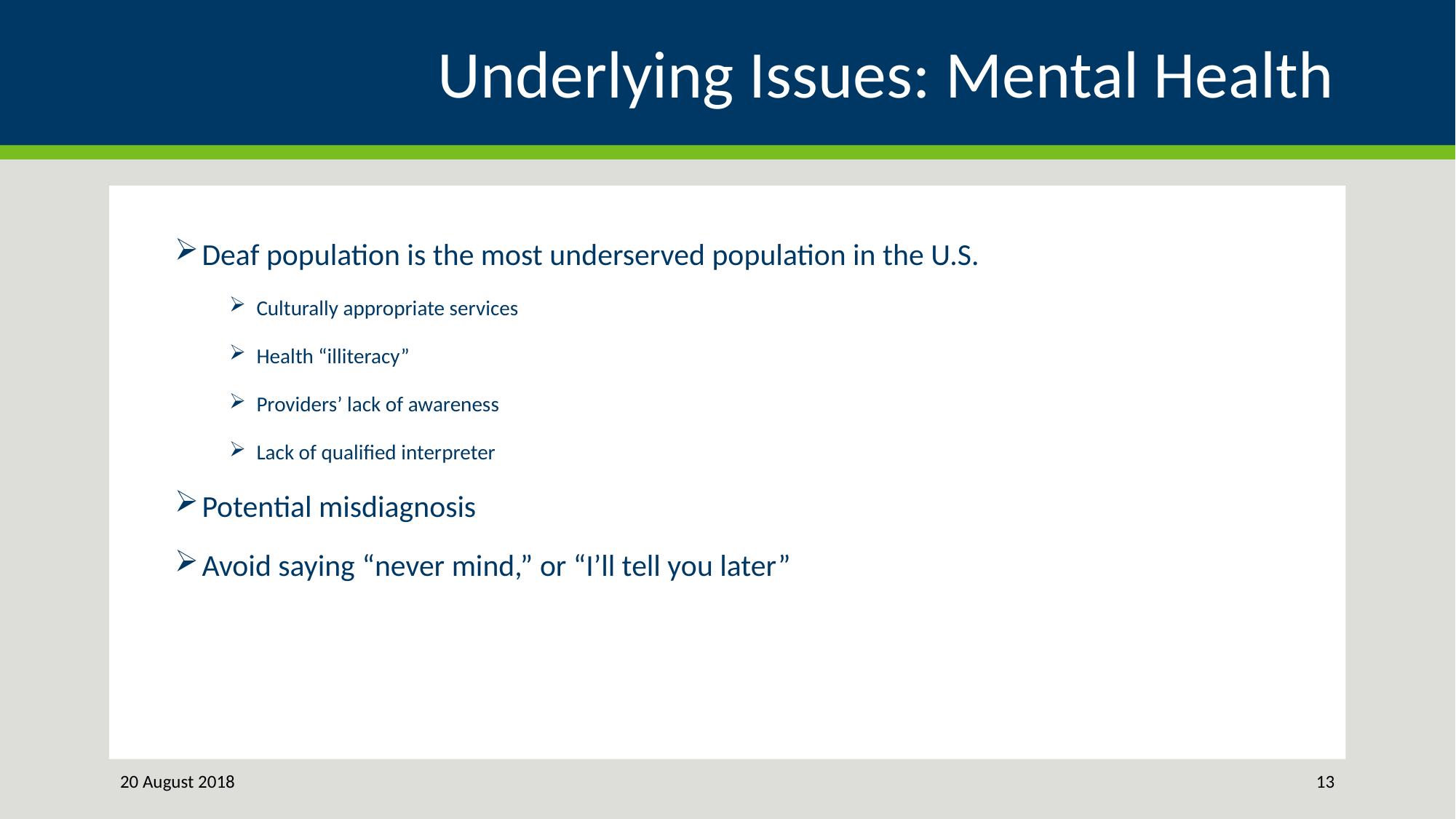

# Underlying Issues: Mental Health

Deaf population is the most underserved population in the U.S.
Culturally appropriate services
Health “illiteracy”
Providers’ lack of awareness
Lack of qualified interpreter
Potential misdiagnosis
Avoid saying “never mind,” or “I’ll tell you later”
20 August 2018
13